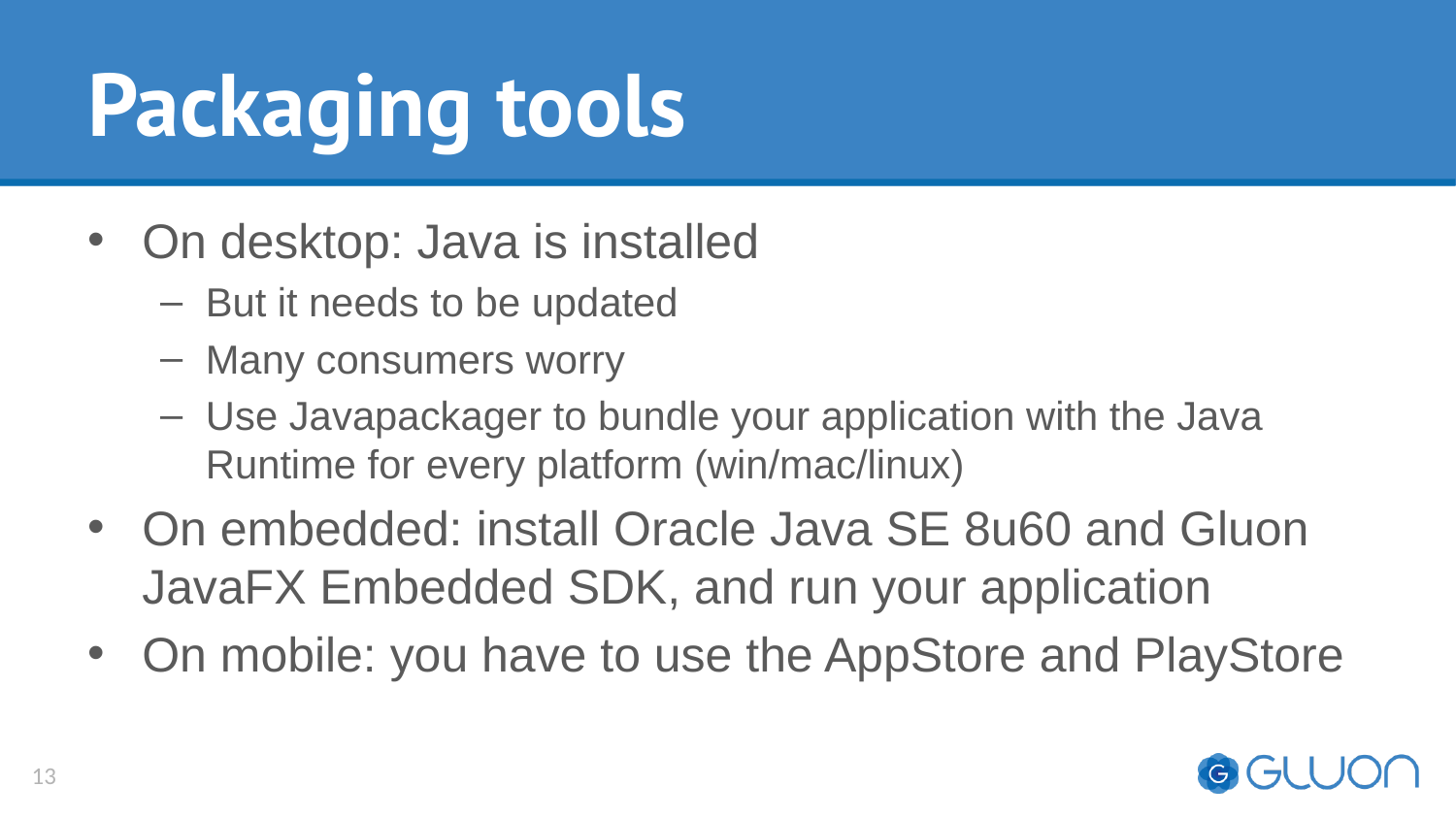

# Packaging tools
On desktop: Java is installed
But it needs to be updated
Many consumers worry
Use Javapackager to bundle your application with the Java Runtime for every platform (win/mac/linux)
On embedded: install Oracle Java SE 8u60 and Gluon JavaFX Embedded SDK, and run your application
On mobile: you have to use the AppStore and PlayStore
13